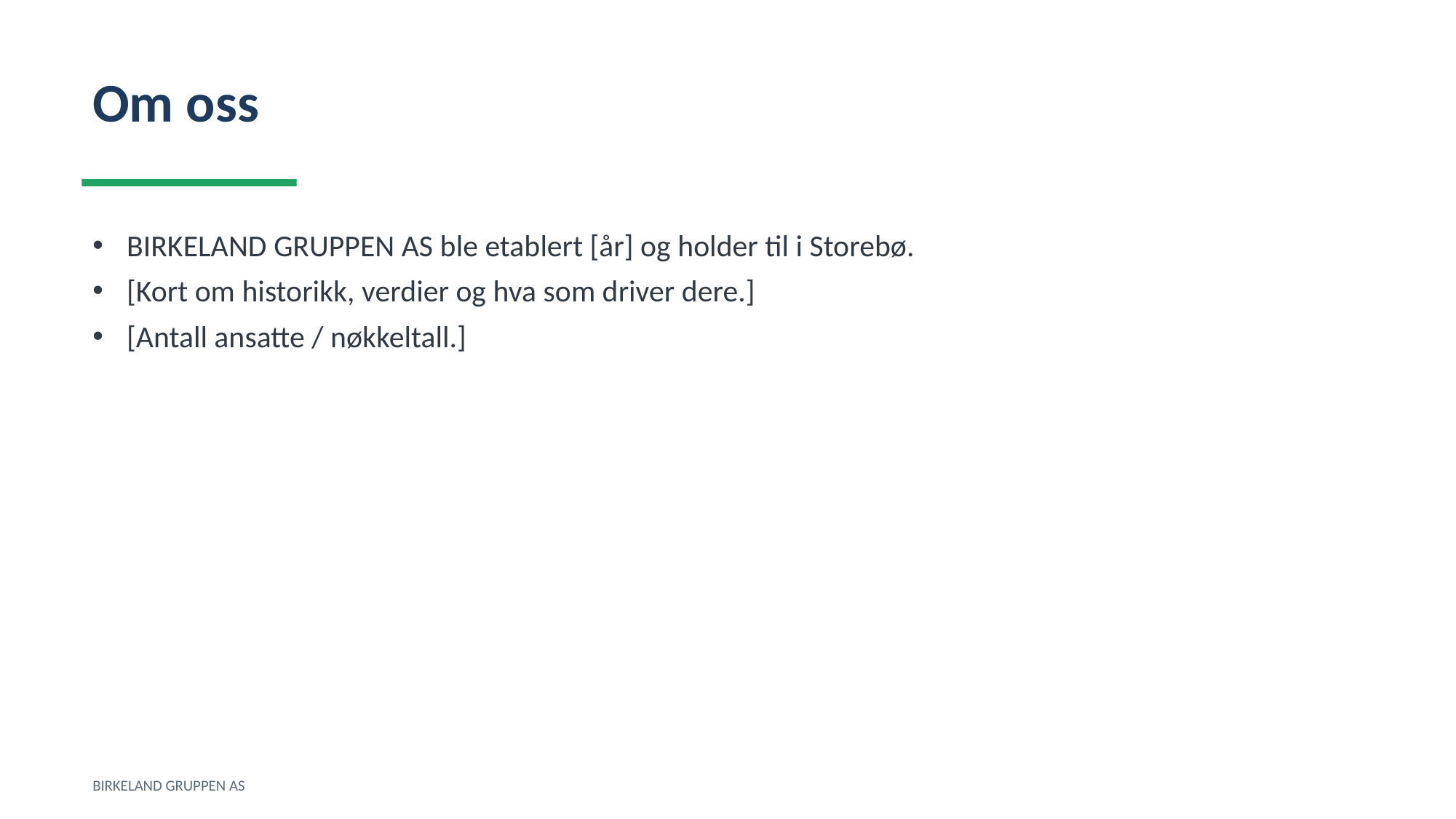

Om oss

BIRKELAND GRUPPEN AS ble etablert [år] og holder til i Storebø.
[Kort om historikk, verdier og hva som driver dere.]
[Antall ansatte / nøkkeltall.]
BIRKELAND GRUPPEN AS